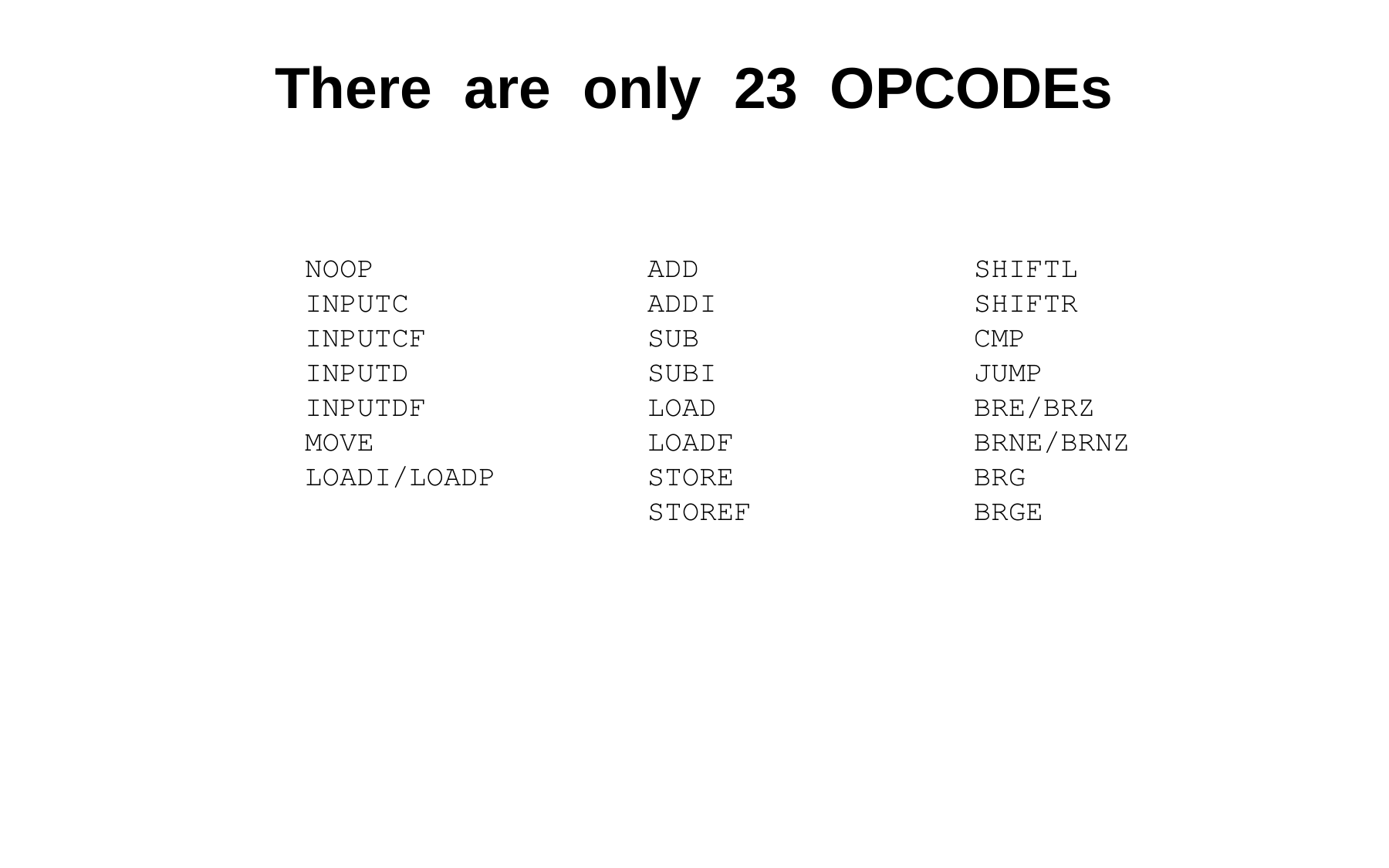

# There  are  only  23  OPCODEs
NOOP
INPUTC
INPUTCF
INPUTD
INPUTDF
MOVE
LOADI/LOADP
ADD
ADDI
SUB
SUBI
LOAD
LOADF
STORE
STOREF
SHIFTL
SHIFTR
CMP
JUMP
BRE/BRZ
BRNE/BRNZ
BRG
BRGE